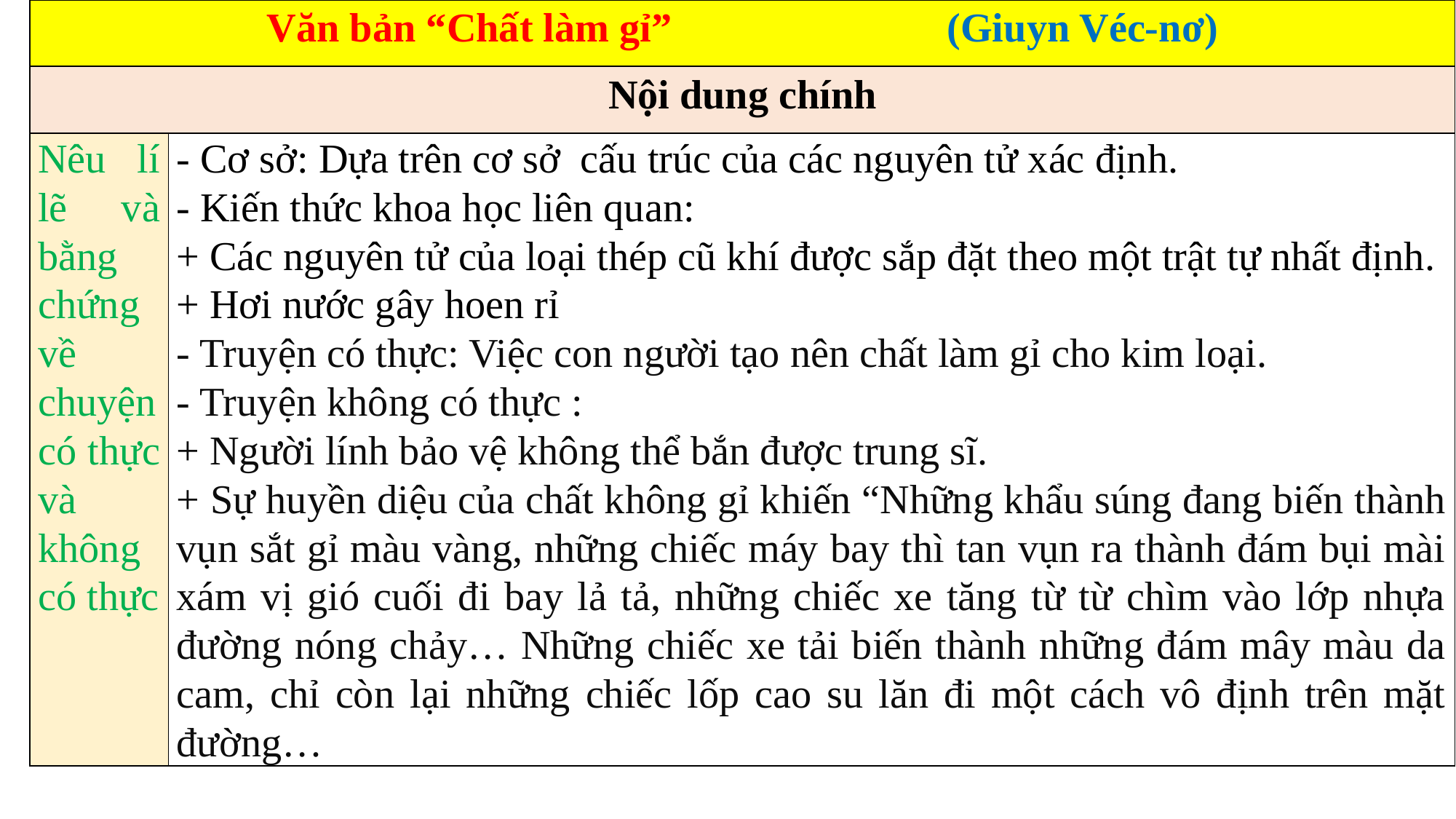

| Văn bản “Chất làm gỉ” (Giuyn Véc-nơ) |  |
| --- | --- |
| Nội dung chính |  |
| Nêu lí lẽ và bằng chứng về chuyện có thực và không có thực | - Cơ sở: Dựa trên cơ sở cấu trúc của các nguyên tử xác định. - Kiến thức khoa học liên quan: + Các nguyên tử của loại thép cũ khí được sắp đặt theo một trật tự nhất định. + Hơi nước gây hoen rỉ - Truyện có thực: Việc con người tạo nên chất làm gỉ cho kim loại. - Truyện không có thực : + Người lính bảo vệ không thể bắn được trung sĩ. + Sự huyền diệu của chất không gỉ khiến “Những khẩu súng đang biến thành vụn sắt gỉ màu vàng, những chiếc máy bay thì tan vụn ra thành đám bụi mài xám vị gió cuối đi bay lả tả, những chiếc xe tăng từ từ chìm vào lớp nhựa đường nóng chảy… Những chiếc xe tải biến thành những đám mây màu da cam, chỉ còn lại những chiếc lốp cao su lăn đi một cách vô định trên mặt đường… |